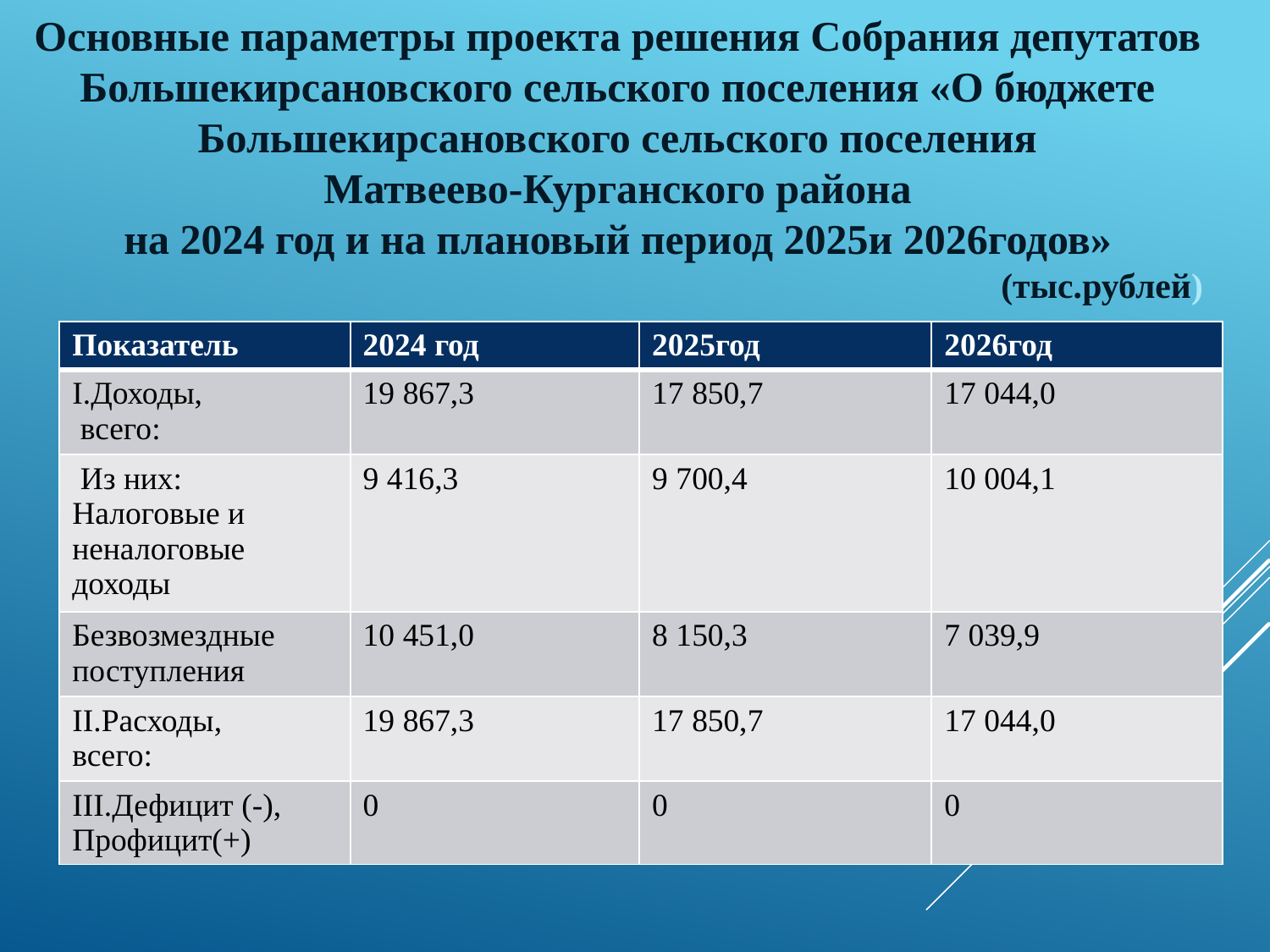

Основные параметры проекта решения Собрания депутатов Большекирсановского сельского поселения «О бюджете Большекирсановского сельского поселения
 Матвеево-Курганского района
на 2024 год и на плановый период 2025и 2026годов»
                                                                                                             (тыс.рублей)
| Показатель | 2024 год | 2025год | 2026год |
| --- | --- | --- | --- |
| I.Доходы, всего: | 19 867,3 | 17 850,7 | 17 044,0 |
| Из них: Налоговые и неналоговые доходы | 9 416,3 | 9 700,4 | 10 004,1 |
| Безвозмездные поступления | 10 451,0 | 8 150,3 | 7 039,9 |
| II.Расходы, всего: | 19 867,3 | 17 850,7 | 17 044,0 |
| III.Дефицит (-), Профицит(+) | 0 | 0 | 0 |